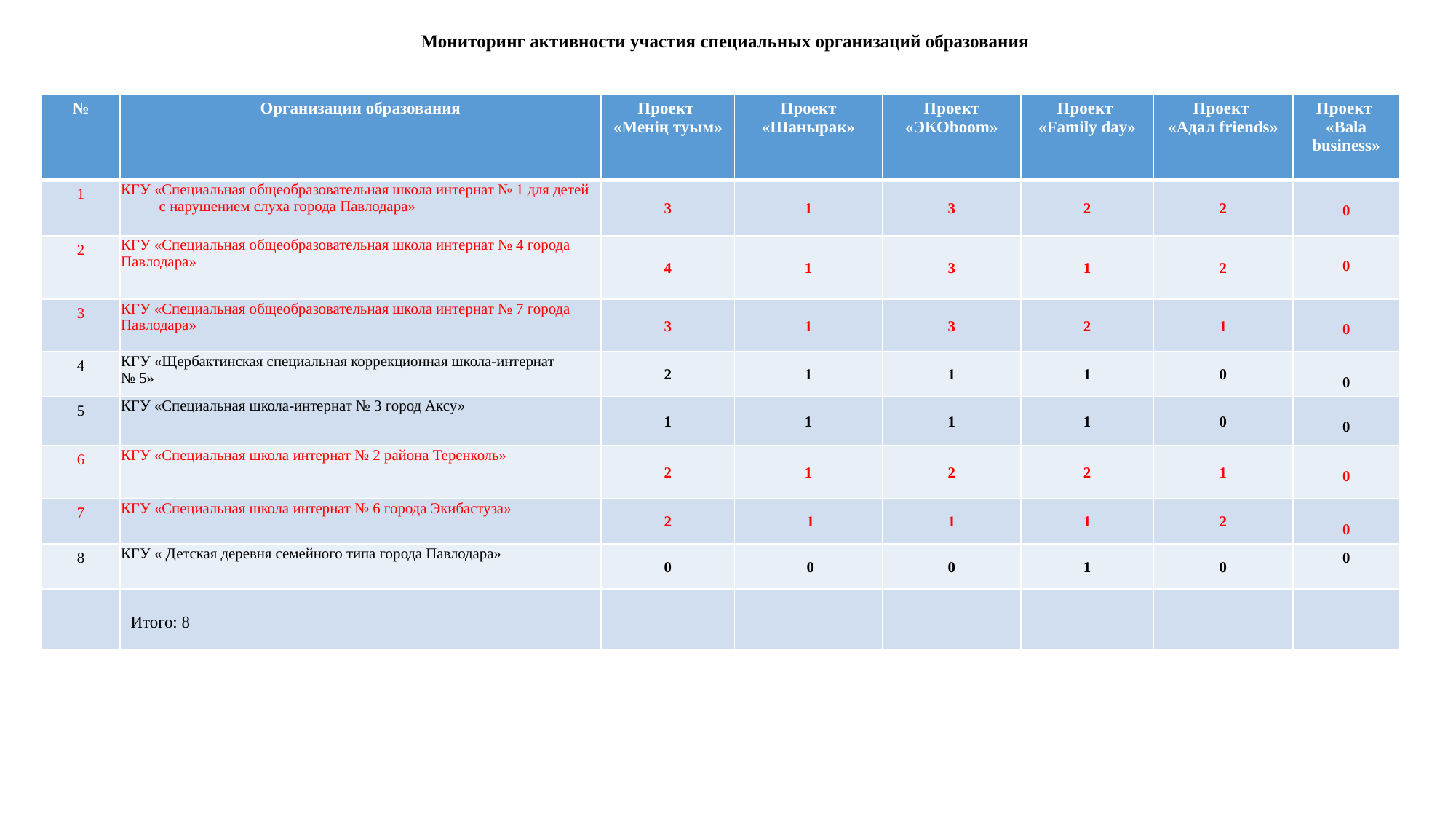

# Мониторинг активности участия специальных организаций образования
| № | Организации образования | Проект «Менің туым» | Проект «Шанырак» | Проект «ЭКОboom» | Проект «Family day» | Проект «Адал friends» | Проект «Bala business» |
| --- | --- | --- | --- | --- | --- | --- | --- |
| 1 | КГУ «Специальная общеобразовательная школа интернат № 1 для детей с нарушением слуха города Павлодара» | 3 | 1 | 3 | 2 | 2 | 0 |
| 2 | КГУ «Специальная общеобразовательная школа интернат № 4 города Павлодара» | 4 | 1 | 3 | 1 | 2 | 0 |
| 3 | КГУ «Специальная общеобразовательная школа интернат № 7 города Павлодара» | 3 | 1 | 3 | 2 | 1 | 0 |
| 4 | КГУ «Щербактинская специальная коррекционная школа-интернат № 5» | 2 | 1 | 1 | 1 | 0 | 0 |
| 5 | КГУ «Специальная школа-интернат № 3 город Аксу» | 1 | 1 | 1 | 1 | 0 | 0 |
| 6 | КГУ «Специальная школа интернат № 2 района Теренколь» | 2 | 1 | 2 | 2 | 1 | 0 |
| 7 | КГУ «Специальная школа интернат № 6 города Экибастуза» | 2 | 1 | 1 | 1 | 2 | 0 |
| 8 | КГУ « Детская деревня семейного типа города Павлодара» | 0 | 0 | 0 | 1 | 0 | 0 |
|  | Итого: 8 |  |  |  |  |  |  |